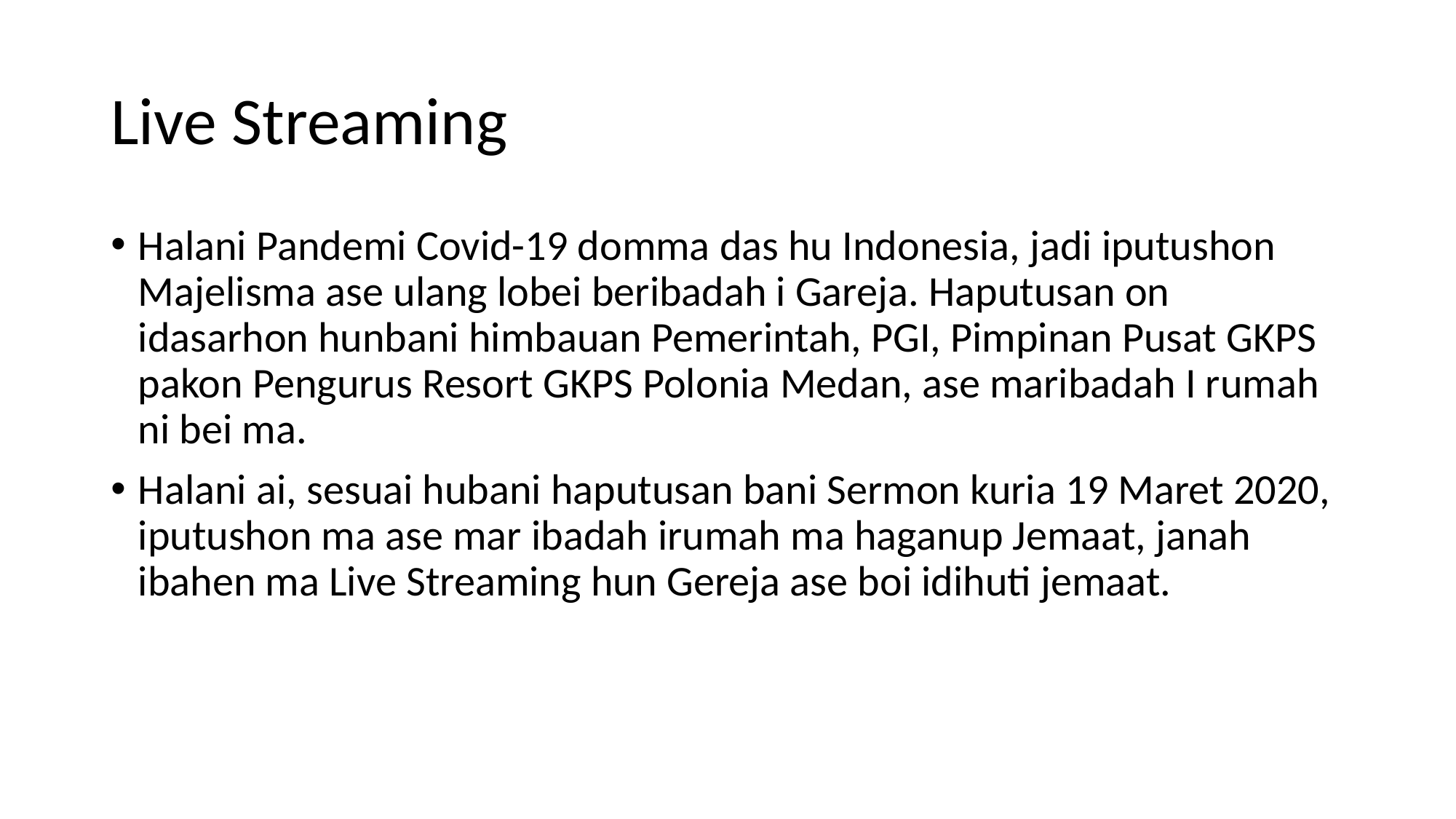

# Live Streaming
Halani Pandemi Covid-19 domma das hu Indonesia, jadi iputushon Majelisma ase ulang lobei beribadah i Gareja. Haputusan on idasarhon hunbani himbauan Pemerintah, PGI, Pimpinan Pusat GKPS pakon Pengurus Resort GKPS Polonia Medan, ase maribadah I rumah ni bei ma.
Halani ai, sesuai hubani haputusan bani Sermon kuria 19 Maret 2020, iputushon ma ase mar ibadah irumah ma haganup Jemaat, janah ibahen ma Live Streaming hun Gereja ase boi idihuti jemaat.